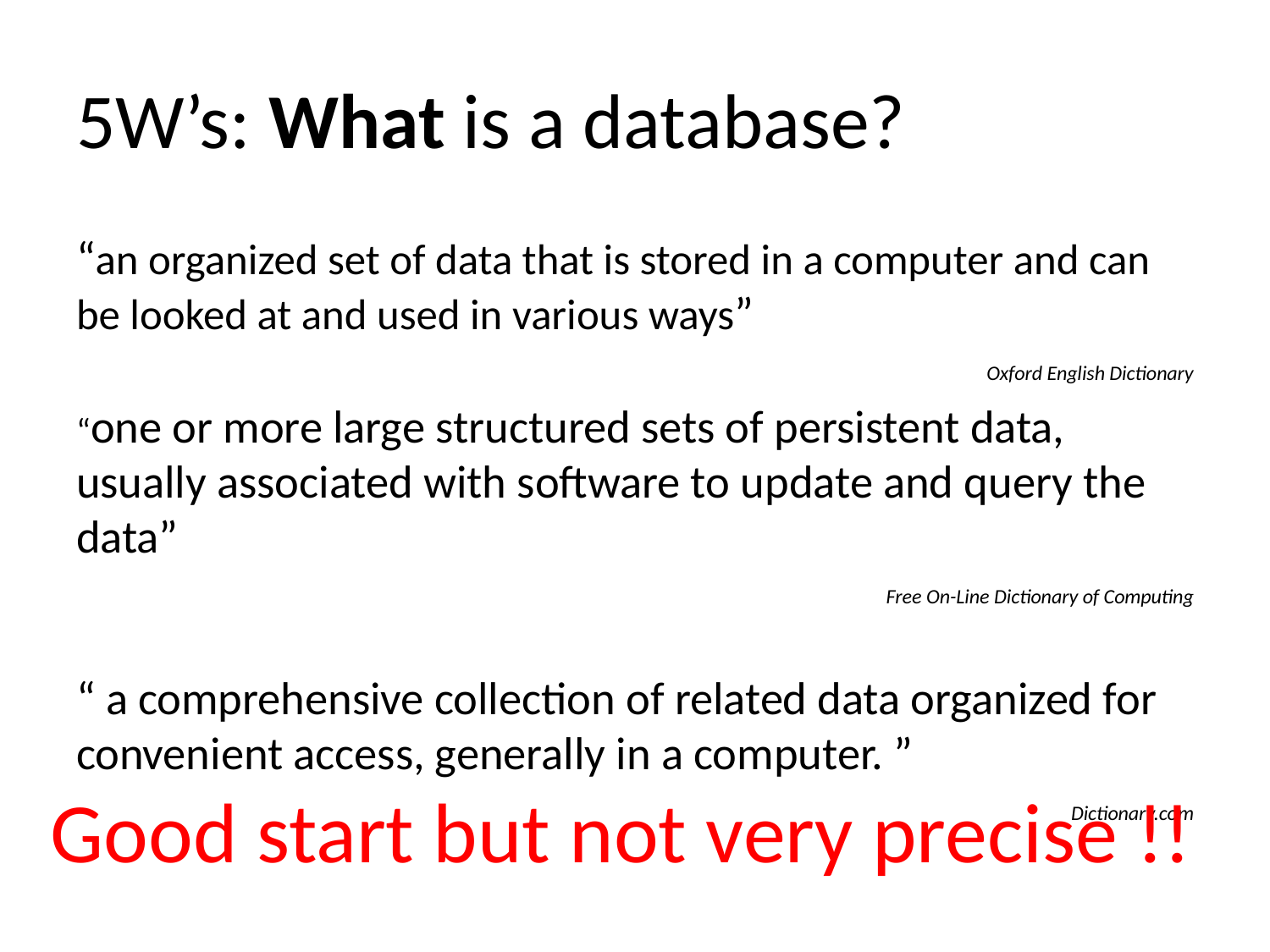

# 5W’s: What is a database?
“an organized set of data that is stored in a computer and can be looked at and used in various ways”
				Oxford English Dictionary
“one or more large structured sets of persistent data, usually associated with software to update and query the data”
		Free On-Line Dictionary of Computing

“ a comprehensive collection of related data organized for convenient access, generally in a computer. ”
			Dictionary.com
Good start but not very precise !!